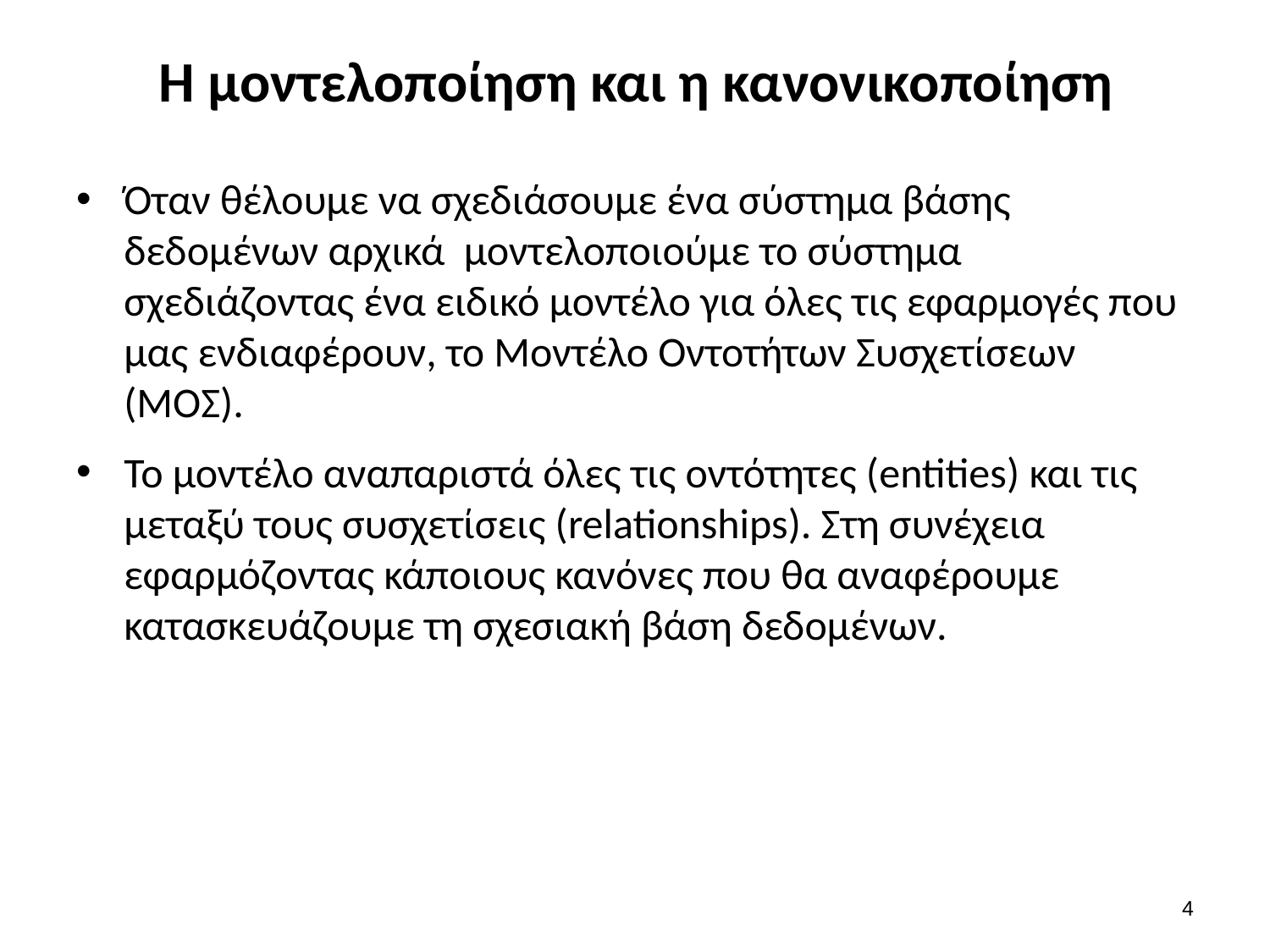

# Η μοντελοποίηση και η κανονικοποίηση
Όταν θέλουμε να σχεδιάσουμε ένα σύστημα βάσης δεδομένων αρχικά  μοντελοποιούμε το σύστημα σχεδιάζοντας ένα ειδικό μοντέλο για όλες τις εφαρμογές που μας ενδιαφέρουν, το Μοντέλο Οντοτήτων Συσχετίσεων (ΜΟΣ).
Το μοντέλο αναπαριστά όλες τις οντότητες (entities) και τις μεταξύ τους συσχετίσεις (relationships). Στη συνέχεια εφαρμόζοντας κάποιους κανόνες που θα αναφέρουμε κατασκευάζουμε τη σχεσιακή βάση δεδομένων.

4